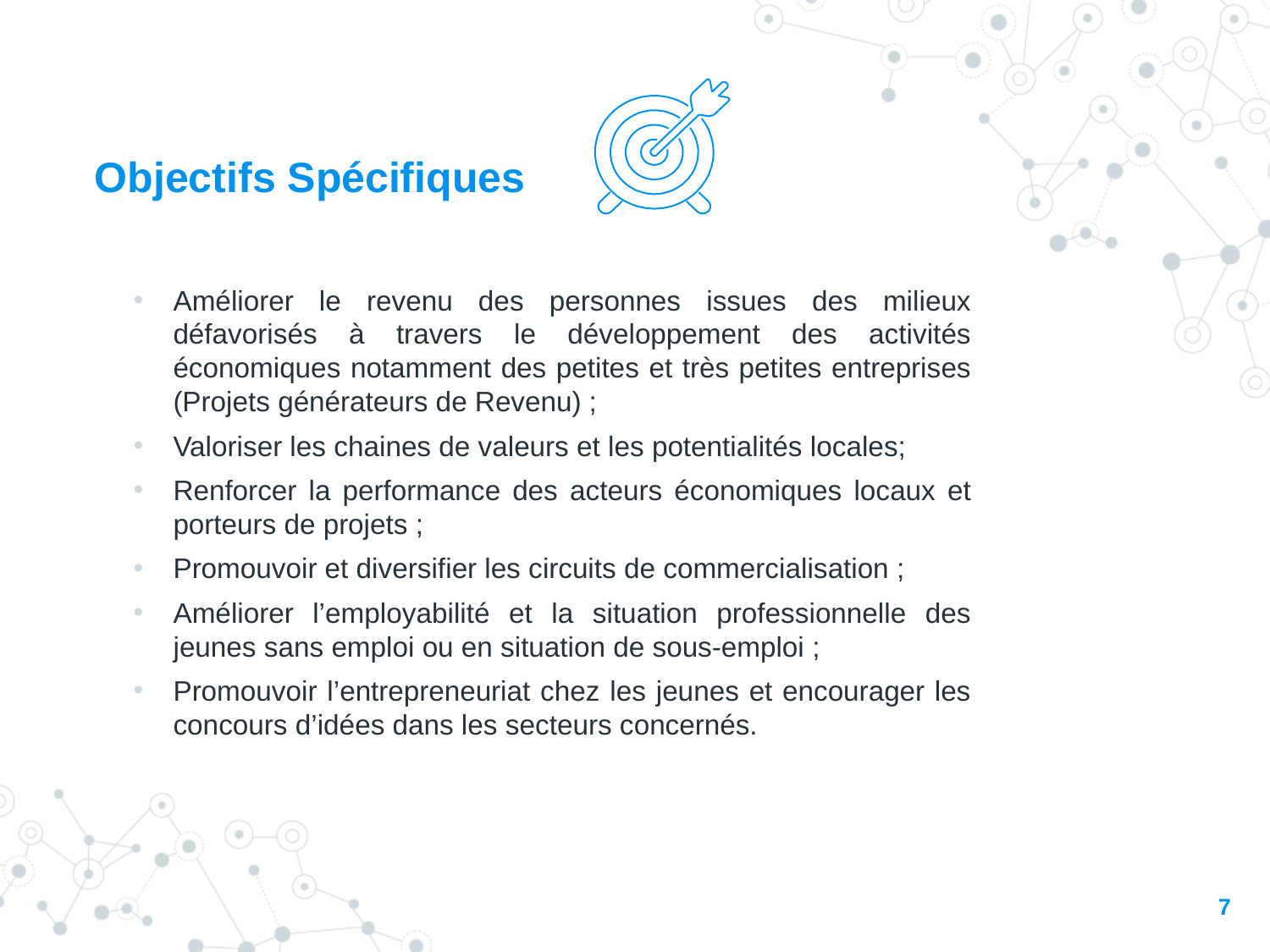

Objectifs Spécifiques
Améliorer le revenu des personnes issues des milieux défavorisés à travers le développement des activités économiques notamment des petites et très petites entreprises (Projets générateurs de Revenu) ;
Valoriser les chaines de valeurs et les potentialités locales;
Renforcer la performance des acteurs économiques locaux et porteurs de projets ;
Promouvoir et diversifier les circuits de commercialisation ;
Améliorer l’employabilité et la situation professionnelle des jeunes sans emploi ou en situation de sous-emploi ;
Promouvoir l’entrepreneuriat chez les jeunes et encourager les concours d’idées dans les secteurs concernés.
7